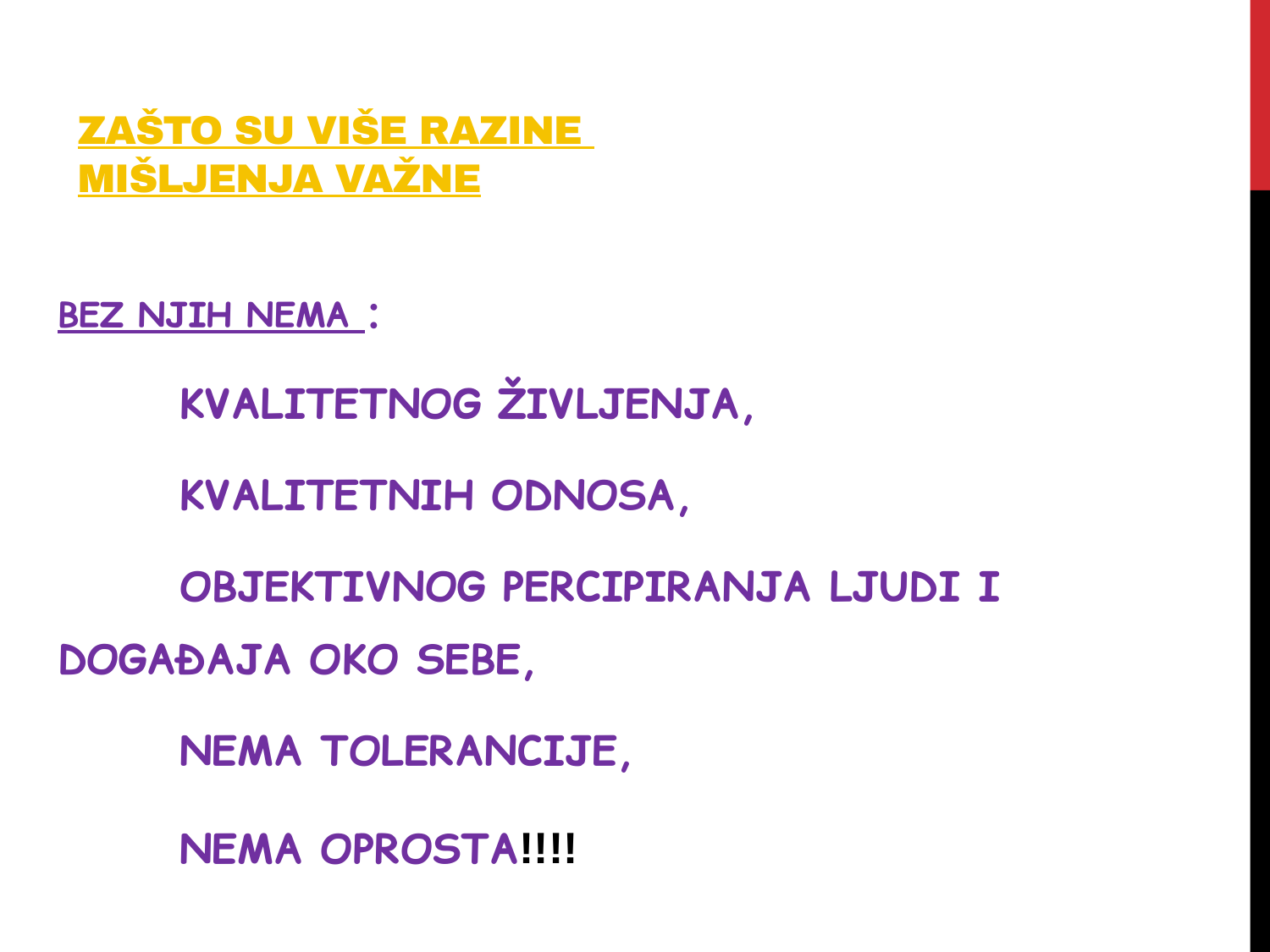

# ZAŠTO SU VIŠE RAZINE MIŠLJENJA VAŽNE
BEZ NJIH NEMA :
	KVALITETNOG ŽIVLJENJA,
	KVALITETNIH ODNOSA,
	OBJEKTIVNOG PERCIPIRANJA LJUDI I 	DOGAĐAJA OKO SEBE,
 	NEMA TOLERANCIJE,
	NEMA OPROSTA!!!!